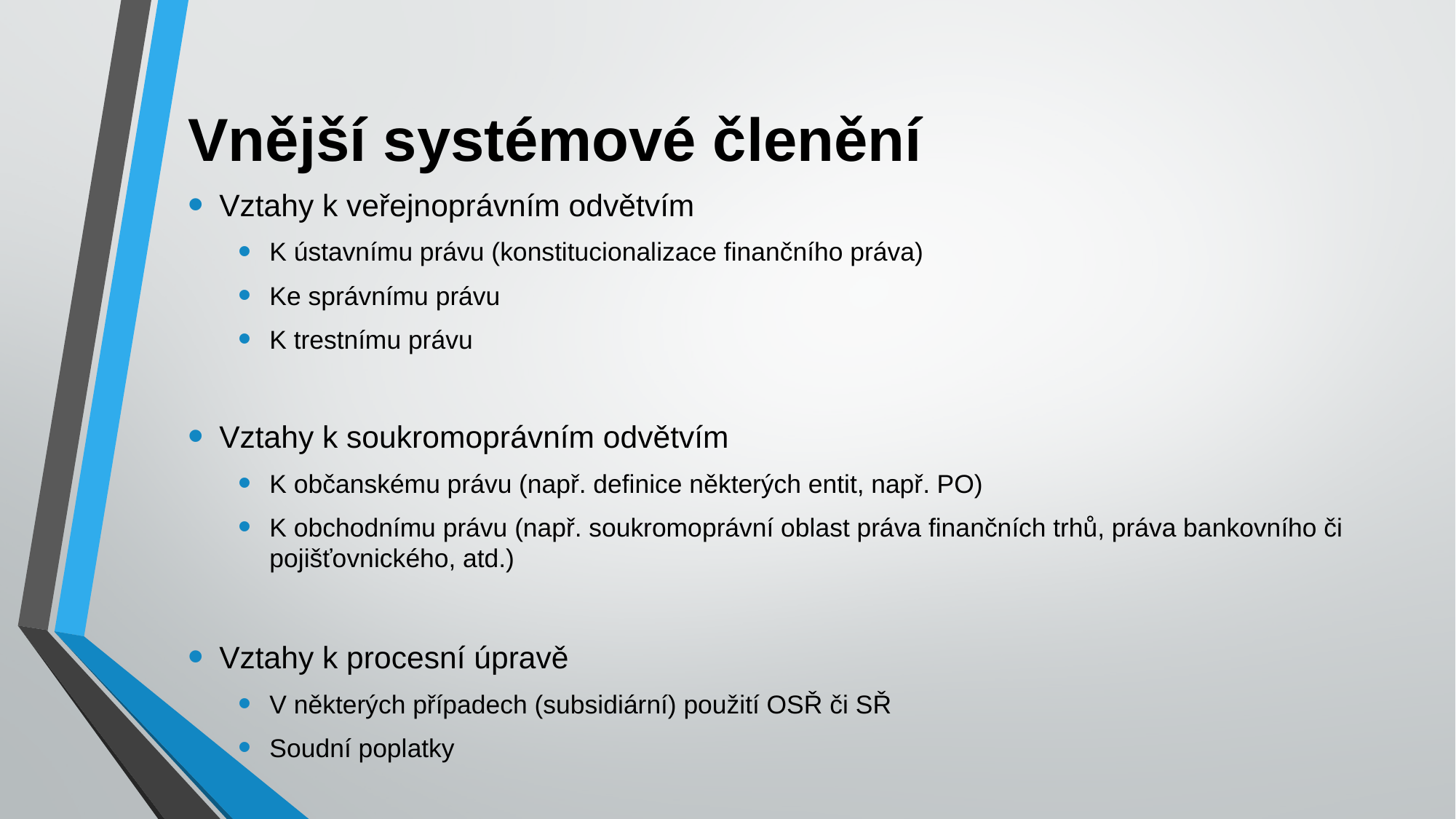

# Vnější systémové členění
Vztahy k veřejnoprávním odvětvím
K ústavnímu právu (konstitucionalizace finančního práva)
Ke správnímu právu
K trestnímu právu

Vztahy k soukromoprávním odvětvím
K občanskému právu (např. definice některých entit, např. PO)
K obchodnímu právu (např. soukromoprávní oblast práva finančních trhů, práva bankovního či pojišťovnického, atd.)

Vztahy k procesní úpravě
V některých případech (subsidiární) použití OSŘ či SŘ
Soudní poplatky